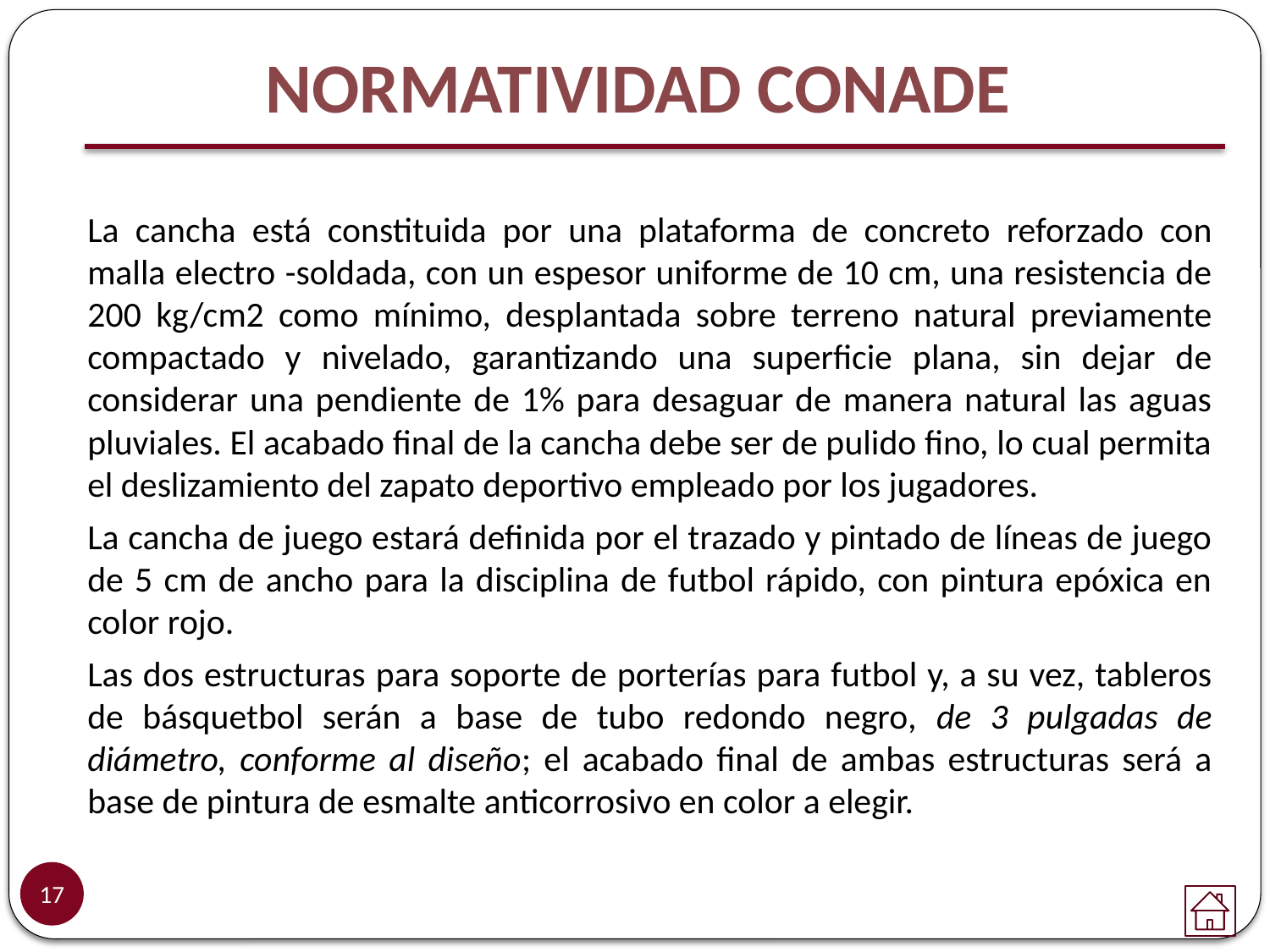

NORMATIVIDAD CONADE
La cancha está constituida por una plataforma de concreto reforzado con malla electro -soldada, con un espesor uniforme de 10 cm, una resistencia de 200 kg/cm2 como mínimo, desplantada sobre terreno natural previamente compactado y nivelado, garantizando una superficie plana, sin dejar de considerar una pendiente de 1% para desaguar de manera natural las aguas pluviales. El acabado final de la cancha debe ser de pulido fino, lo cual permita el deslizamiento del zapato deportivo empleado por los jugadores.
La cancha de juego estará definida por el trazado y pintado de líneas de juego de 5 cm de ancho para la disciplina de futbol rápido, con pintura epóxica en color rojo.
Las dos estructuras para soporte de porterías para futbol y, a su vez, tableros de básquetbol serán a base de tubo redondo negro, de 3 pulgadas de diámetro, conforme al diseño; el acabado final de ambas estructuras será a base de pintura de esmalte anticorrosivo en color a elegir.

17